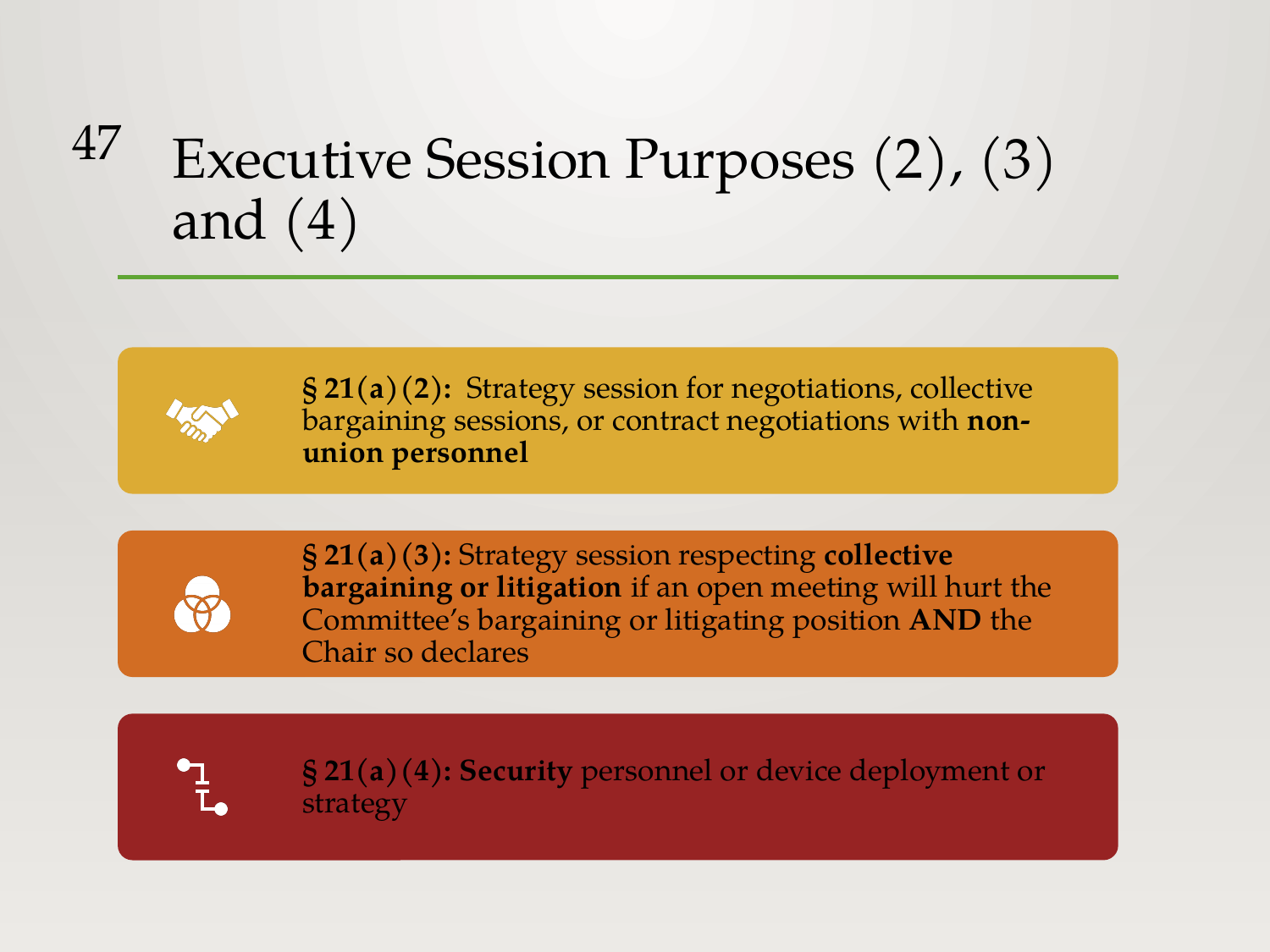

47
# Executive Session Purposes (2), (3) and (4)

§ 21(a)(2):  Strategy session for negotiations, collective bargaining sessions, or contract negotiations with non-union personnel
§ 21(a)(3): Strategy session respecting collective bargaining or litigation if an open meeting will hurt the Committee’s bargaining or litigating position AND the Chair so declares
§ 21(a)(4): Security personnel or device deployment or strategy